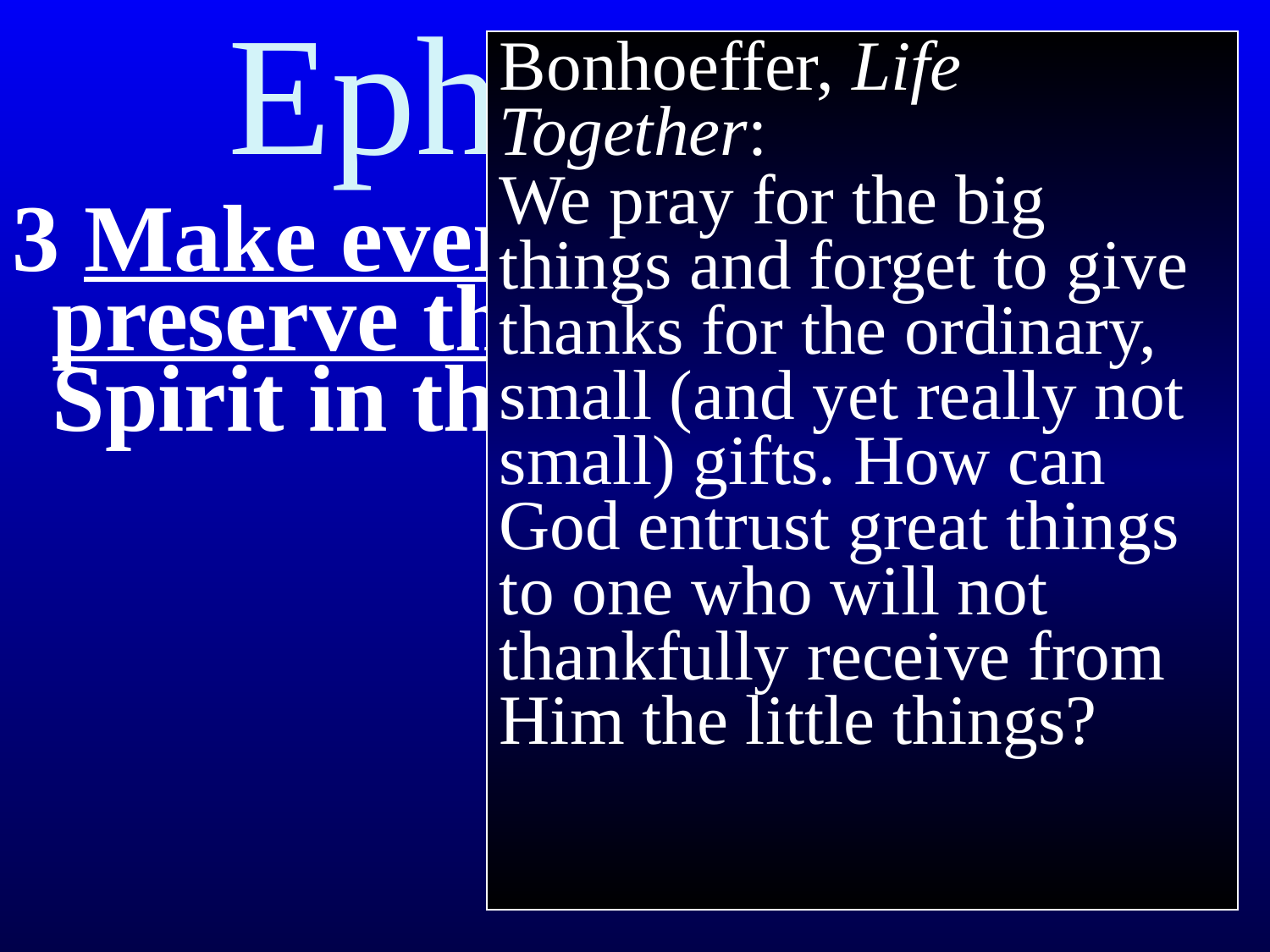

# Ephesians 4
Bonhoeffer, Life Together:
We pray for the big things and forget to give thanks for the ordinary, small (and yet really not small) gifts. How can God entrust great things to one who will not thankfully receive from Him the little things?
3 Make every effort to preserve the unity of the Spirit in the bond of peace.